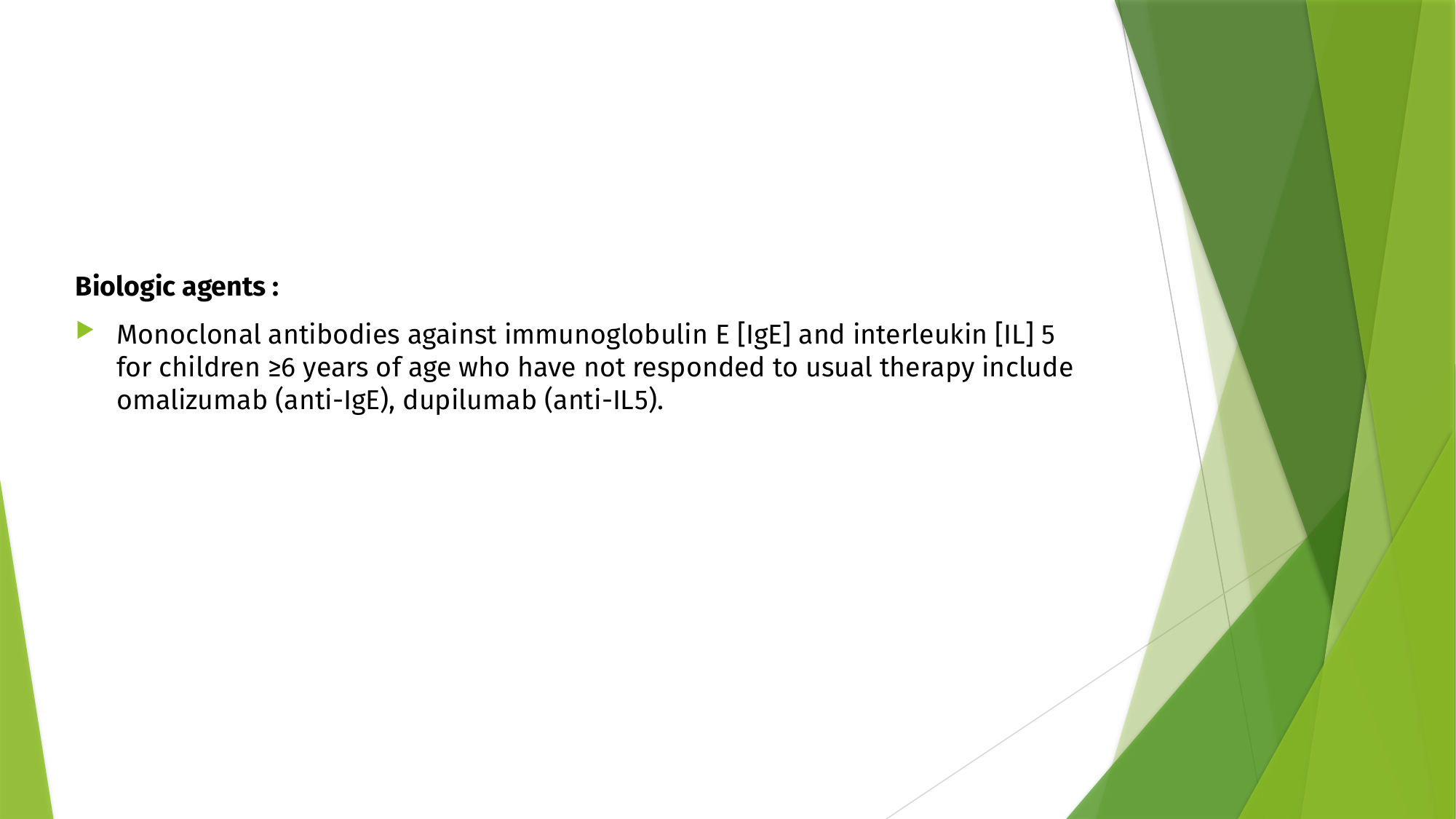

#
Biologic agents :
Monoclonal antibodies against immunoglobulin E [IgE] and interleukin [IL] 5 for children ≥6 years of age who have not responded to usual therapy include omalizumab (anti-IgE), dupilumab (anti-IL5).